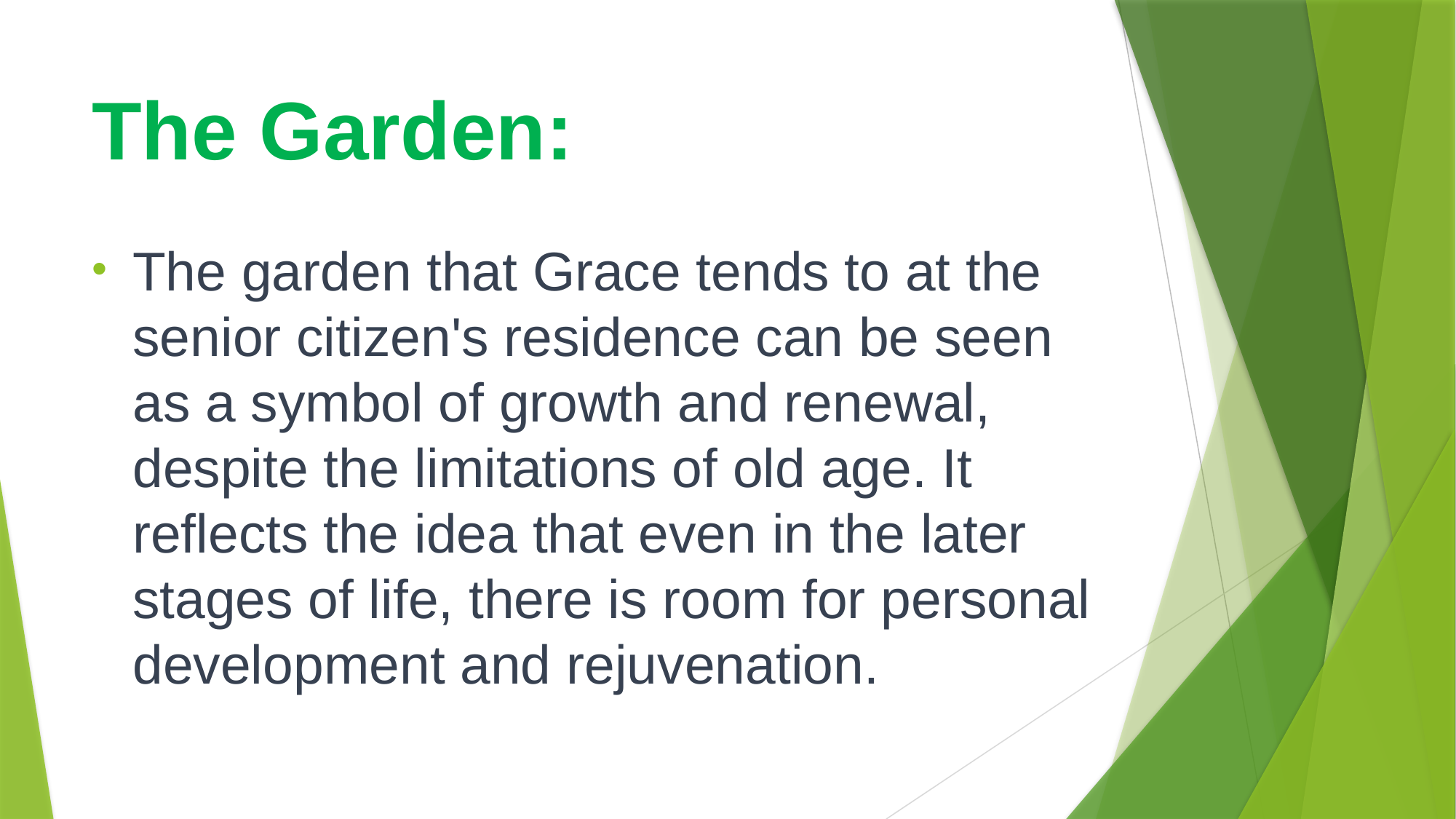

# The Garden:
The garden that Grace tends to at the senior citizen's residence can be seen as a symbol of growth and renewal, despite the limitations of old age. It reflects the idea that even in the later stages of life, there is room for personal development and rejuvenation.